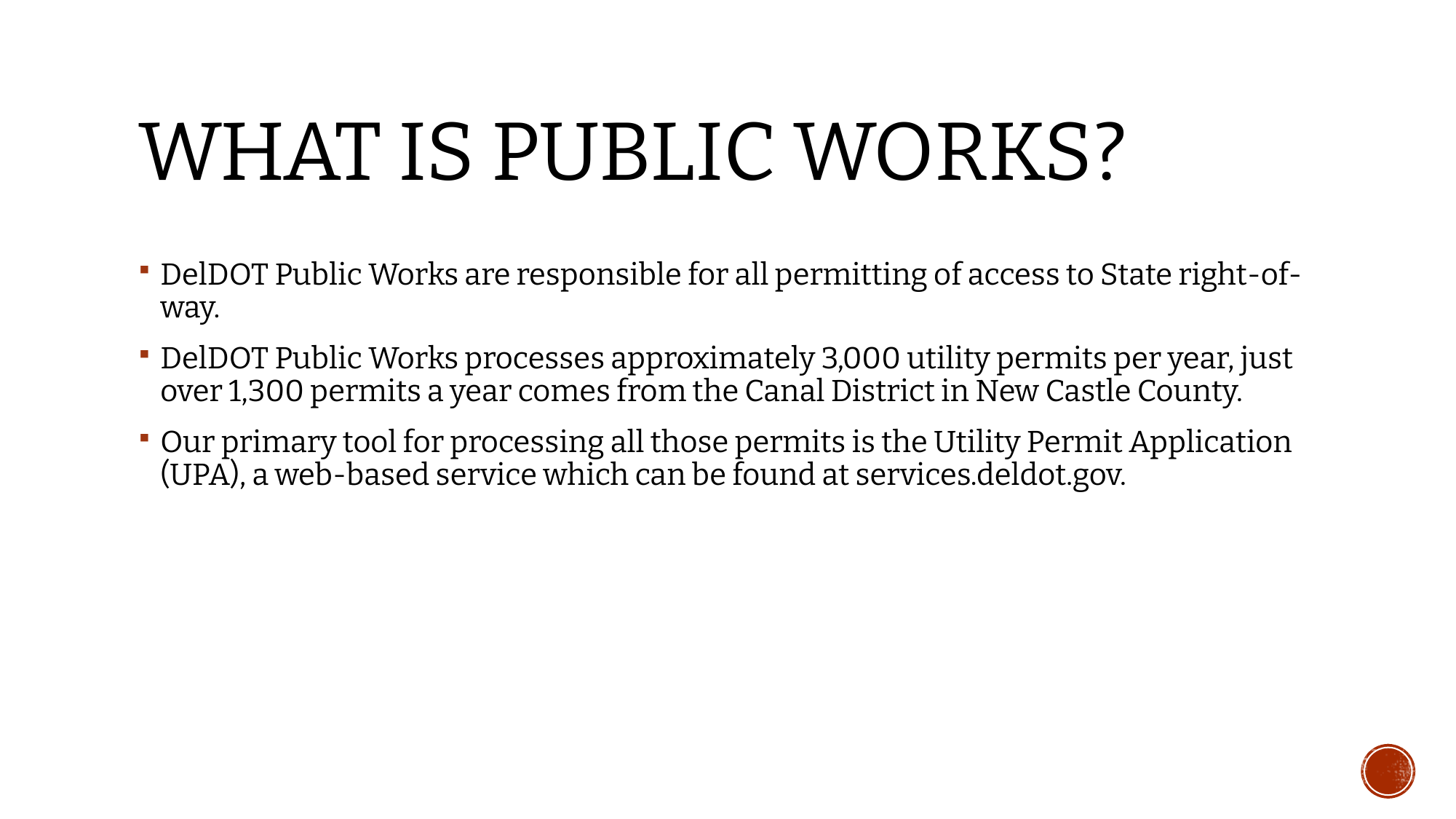

# What is Public Works?
DelDOT Public Works are responsible for all permitting of access to State right-of-way.
DelDOT Public Works processes approximately 3,000 utility permits per year, just over 1,300 permits a year comes from the Canal District in New Castle County.
Our primary tool for processing all those permits is the Utility Permit Application (UPA), a web-based service which can be found at services.deldot.gov.